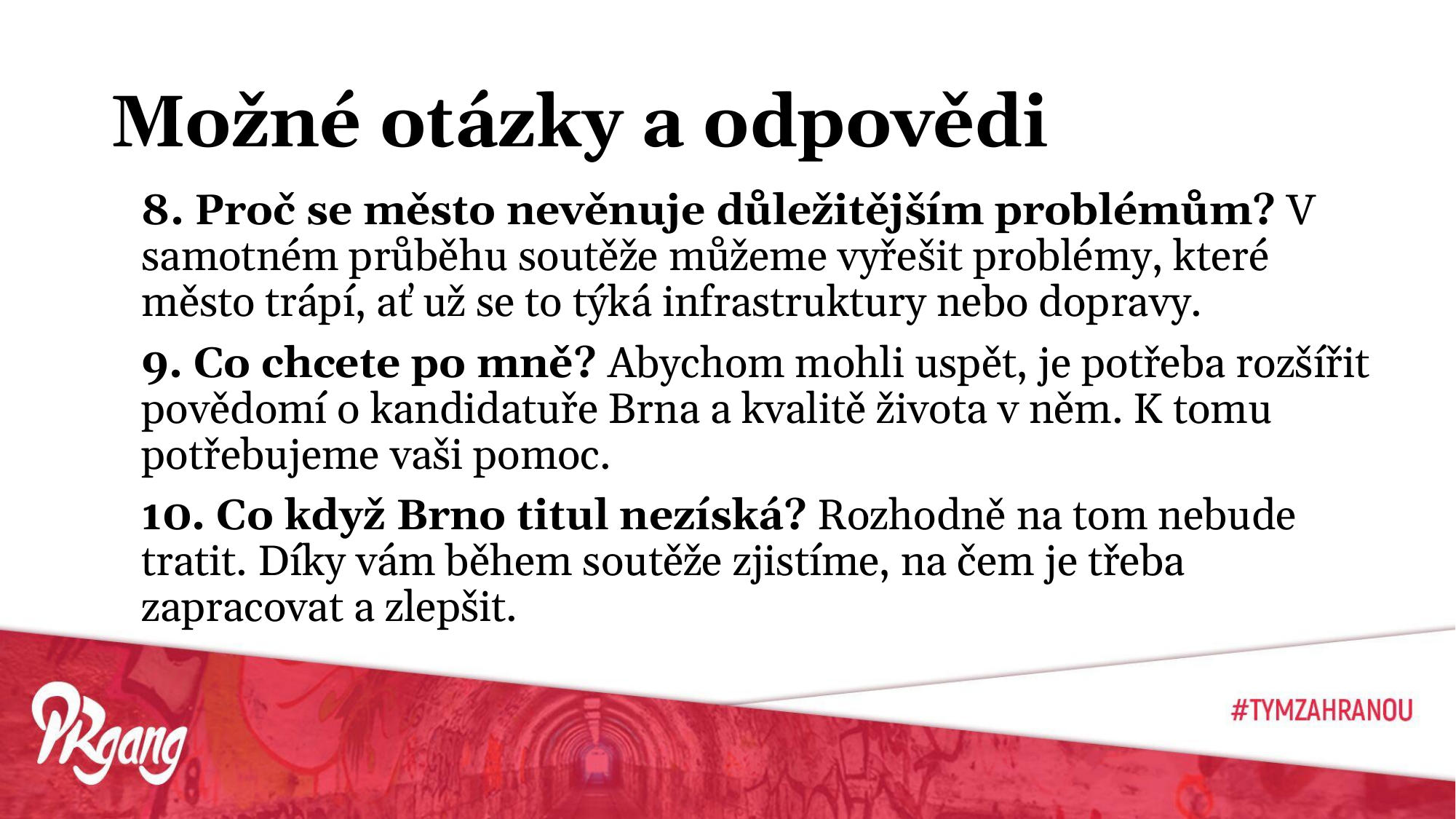

# Možné otázky a odpovědi
8. Proč se město nevěnuje důležitějším problémům? V samotném průběhu soutěže můžeme vyřešit problémy, které město trápí, ať už se to týká infrastruktury nebo dopravy.
9. Co chcete po mně? Abychom mohli uspět, je potřeba rozšířit povědomí o kandidatuře Brna a kvalitě života v něm. K tomu potřebujeme vaši pomoc.
10. Co když Brno titul nezíská? Rozhodně na tom nebude tratit. Díky vám během soutěže zjistíme, na čem je třeba zapracovat a zlepšit.